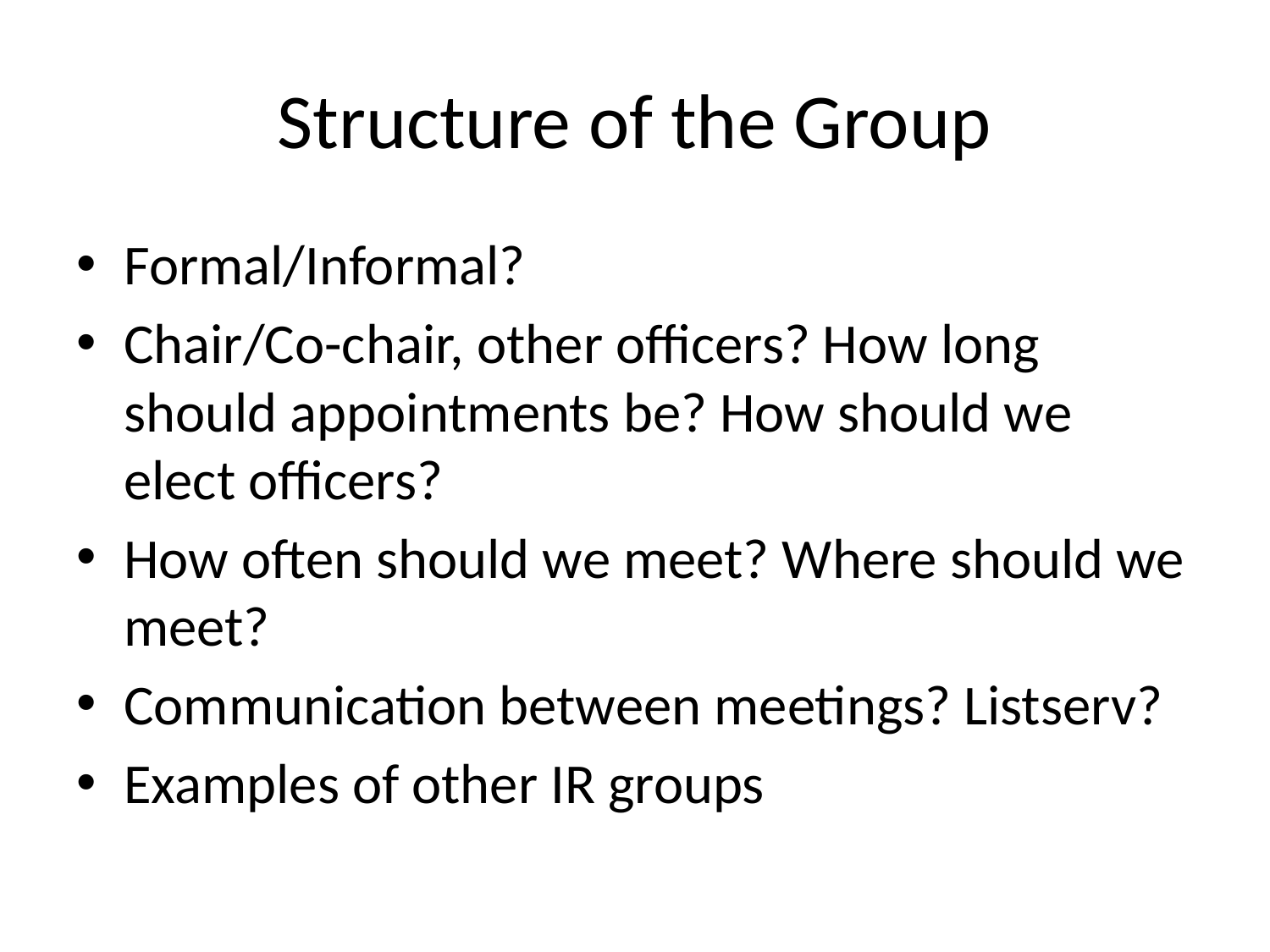

# Structure of the Group
Formal/Informal?
Chair/Co-chair, other officers? How long should appointments be? How should we elect officers?
How often should we meet? Where should we meet?
Communication between meetings? Listserv?
Examples of other IR groups